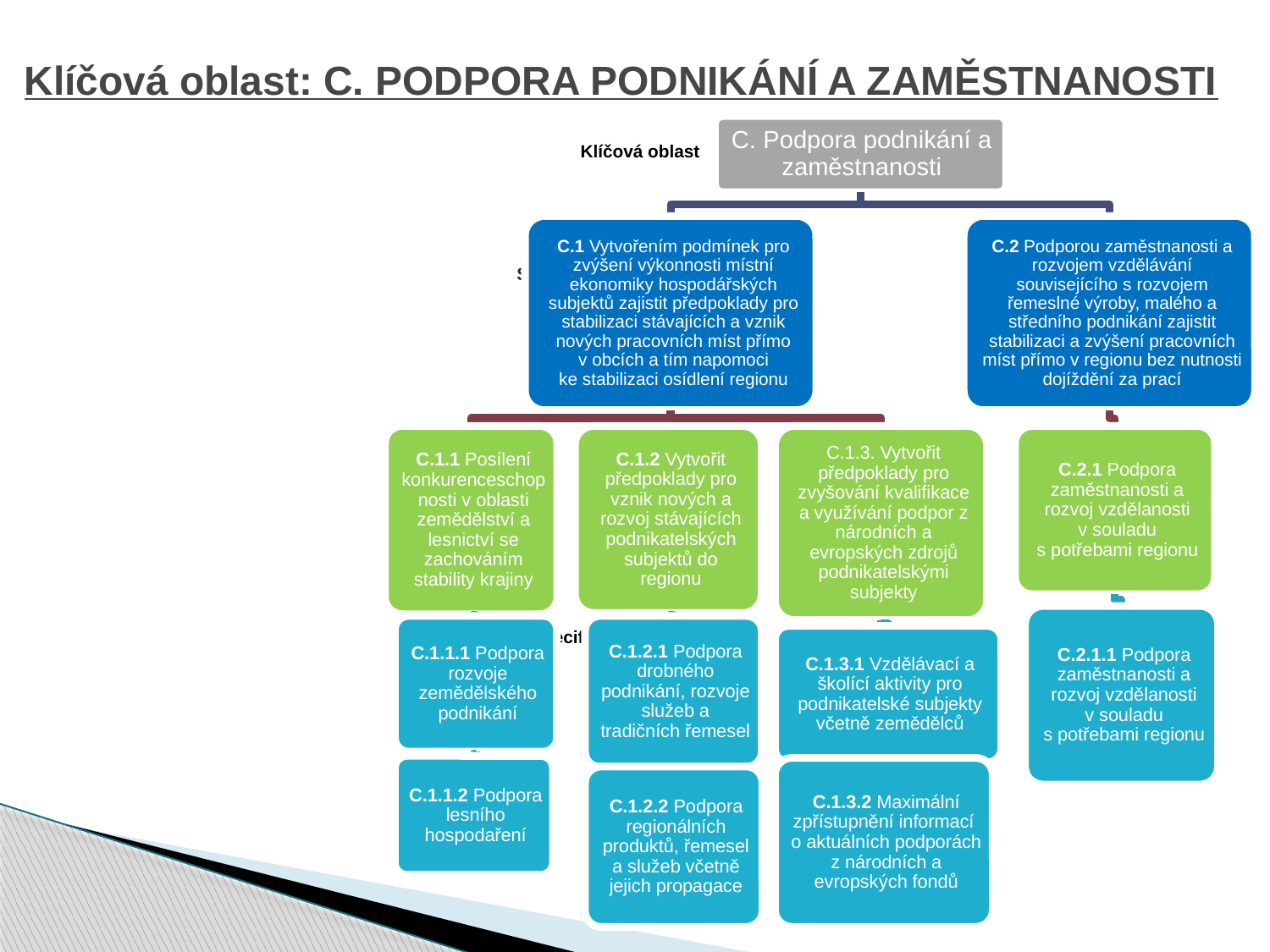

# Klíčová oblast: C. PODPORA PODNIKÁNÍ A ZAMĚSTNANOSTI
Specifické (realizační) cíle
Podoblasti
Strategické (dlouhodobé) cíle
Klíčová oblast
C. Podpora podnikání a zaměstnanosti
C.1 Vytvořením podmínek pro zvýšení výkonnosti místní ekonomiky hospodářských subjektů zajistit předpoklady pro stabilizaci stávajících a vznik nových pracovních míst přímo v obcích a tím napomoci ke stabilizaci osídlení regionu
C.1.1 Posílení konkurenceschopnosti v oblasti zemědělství a lesnictví se zachováním stability krajiny
C.1.1.1 Podpora rozvoje zemědělského podnikání
C.1.1.2 Podpora lesního hospodaření
C.1.2 Vytvořit předpoklady pro vznik nových a rozvoj stávajících podnikatelských subjektů do regionu
C.1.2.1 Podpora drobného podnikání, rozvoje služeb a tradičních řemesel
C.1.2.2 Podpora regionálních produktů, řemesel a služeb včetně jejich propagace
C.1.3. Vytvořit předpoklady pro zvyšování kvalifikace a využívání podpor z národních a evropských zdrojů podnikatelskými subjekty
C.1.3.1 Vzdělávací a školící aktivity pro podnikatelské subjekty včetně zemědělců
C.1.3.2 Maximální zpřístupnění informací  o aktuálních podporách z národních a evropských fondů
C.2 Podporou zaměstnanosti a rozvojem vzdělávání souvisejícího s rozvojem řemeslné výroby, malého a středního podnikání zajistit stabilizaci a zvýšení pracovních míst přímo v regionu bez nutnosti dojíždění za prací
C.2.1 Podpora zaměstnanosti a rozvoj vzdělanosti v souladu s potřebami regionu
C.2.1.1 Podpora zaměstnanosti a rozvoj vzdělanosti v souladu s potřebami regionu